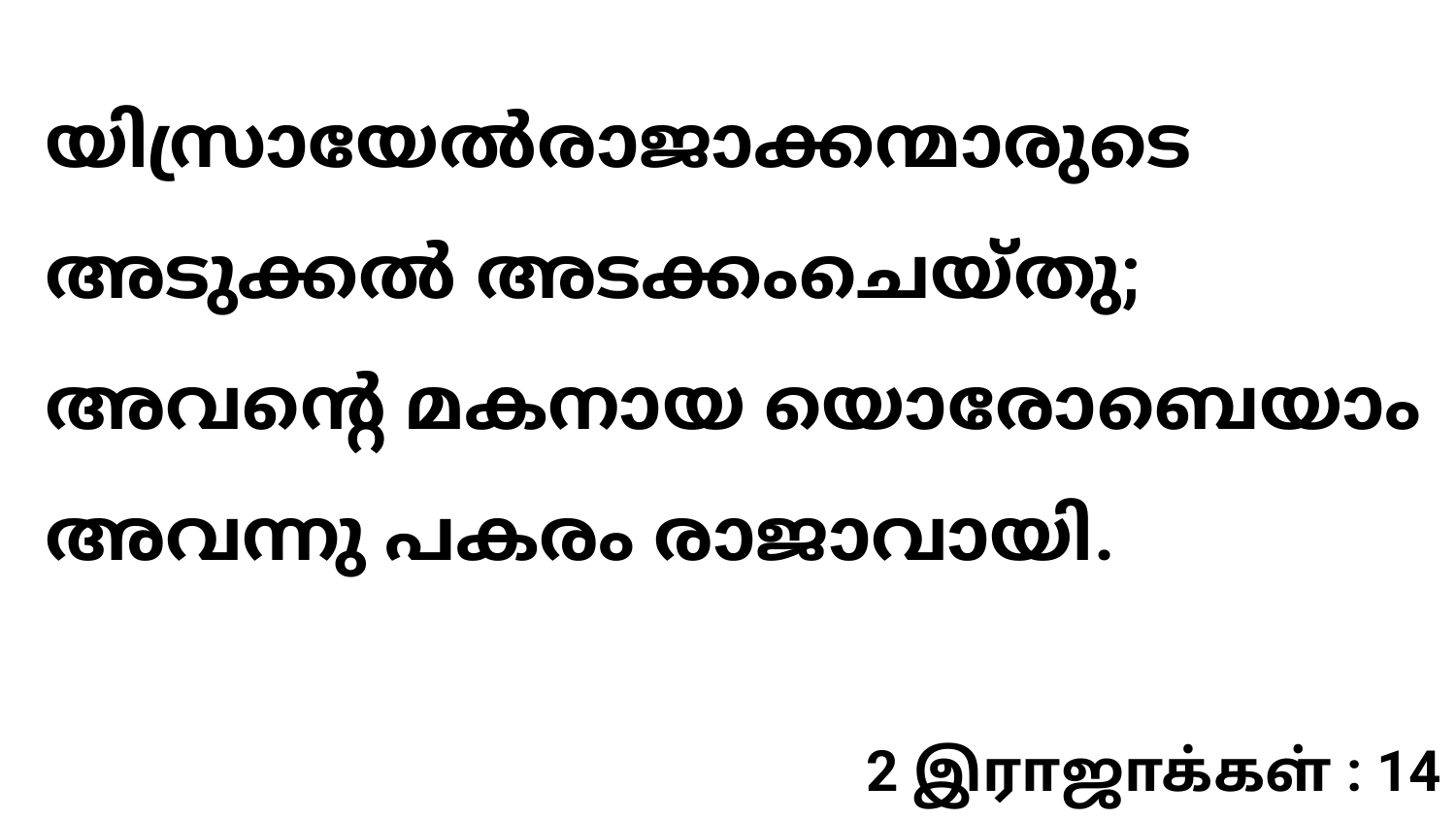

യിസ്രായേൽരാജാക്കന്മാരുടെ അടുക്കൽ അടക്കംചെയ്തു; അവന്റെ മകനായ യൊരോബെയാം അവന്നു പകരം രാജാവായി.
2 இராஜாக்கள் : 14